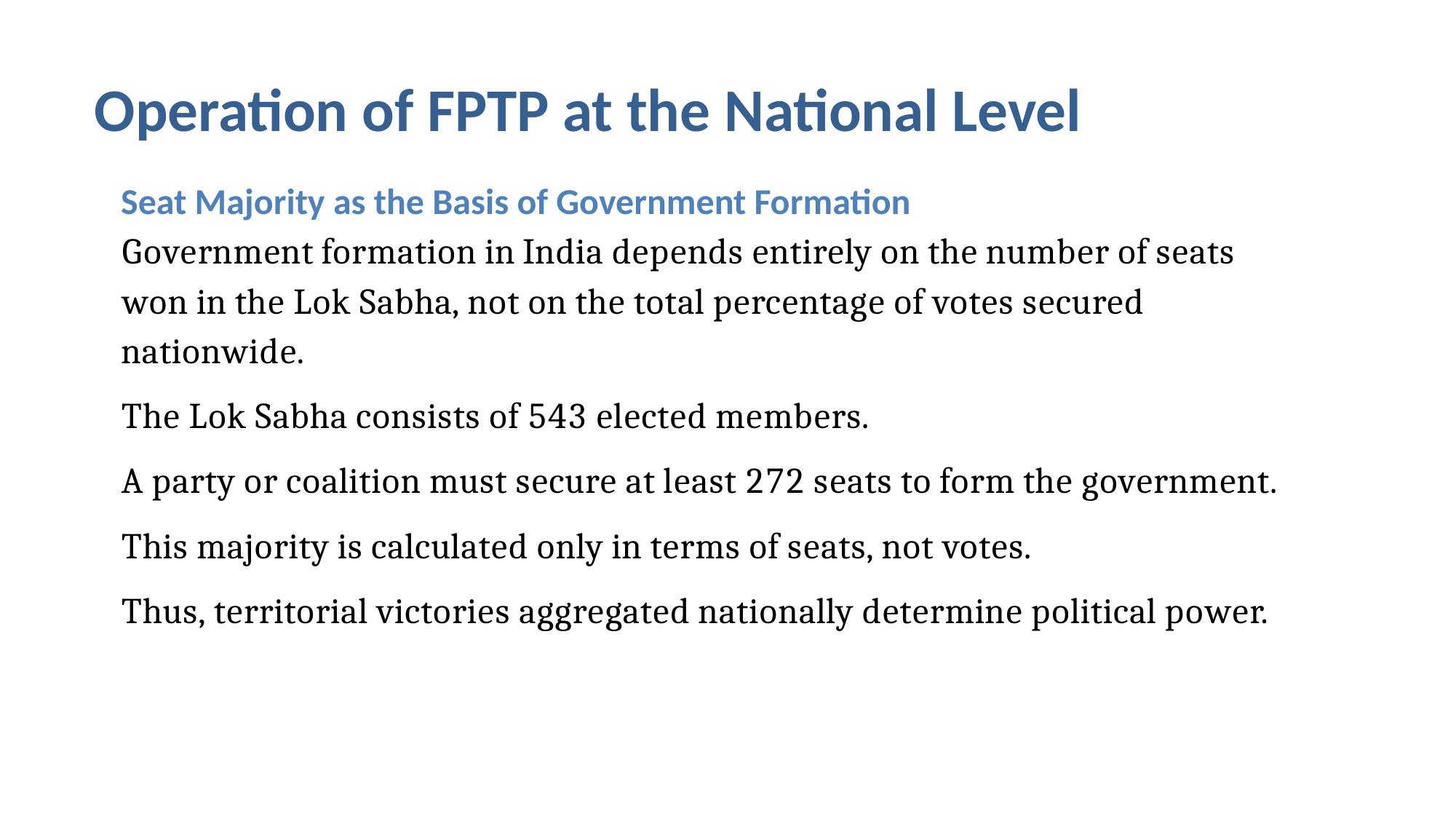

Operation of FPTP at the National Level
Seat Majority as the Basis of Government Formation
Government formation in India depends entirely on the number of seats won in the Lok Sabha, not on the total percentage of votes secured nationwide.
The Lok Sabha consists of 543 elected members.
A party or coalition must secure at least 272 seats to form the government.
This majority is calculated only in terms of seats, not votes.
Thus, territorial victories aggregated nationally determine political power.